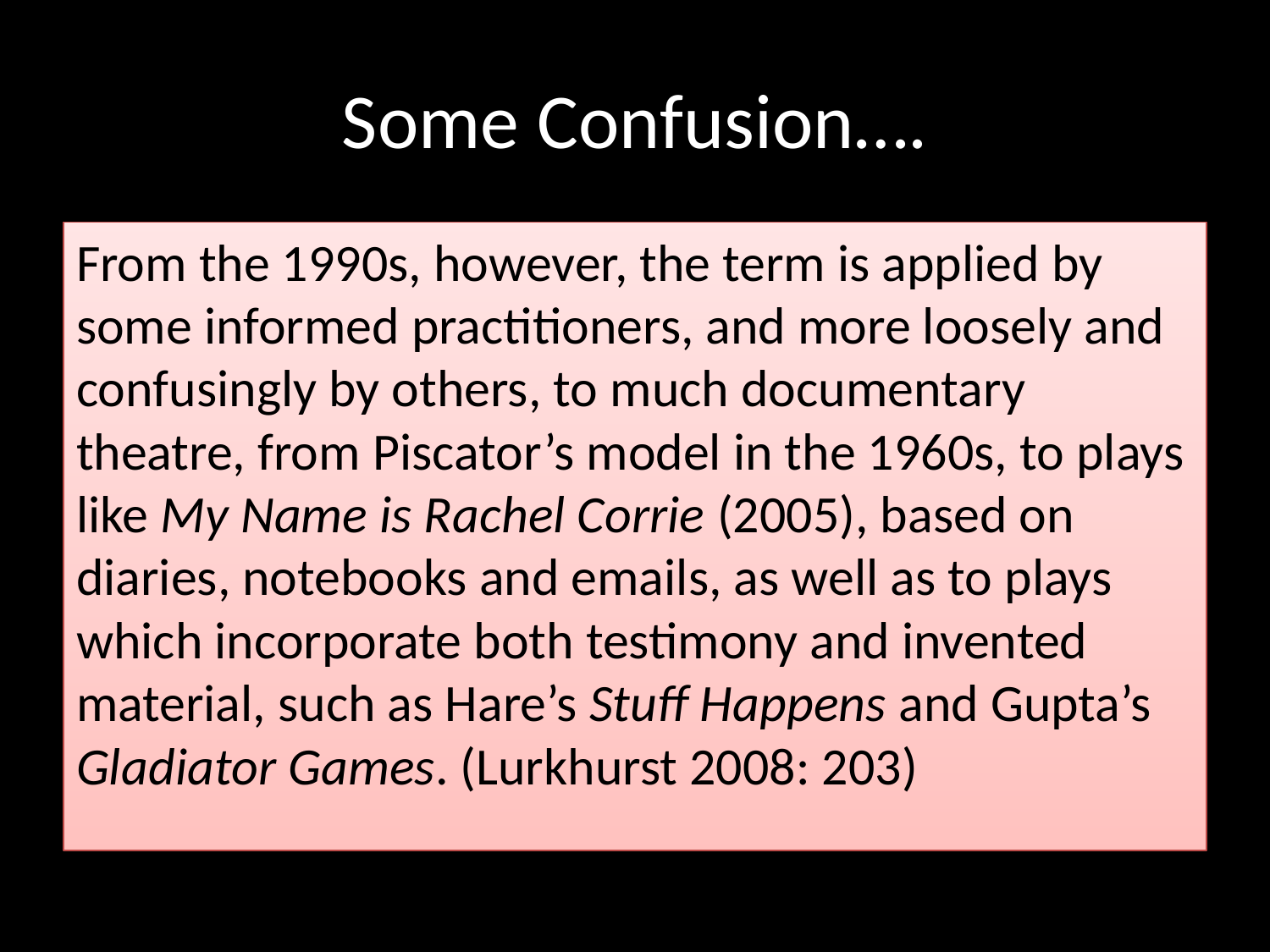

# Some Confusion….
From the 1990s, however, the term is applied by some informed practitioners, and more loosely and confusingly by others, to much documentary theatre, from Piscator’s model in the 1960s, to plays like My Name is Rachel Corrie (2005), based on diaries, notebooks and emails, as well as to plays which incorporate both testimony and invented material, such as Hare’s Stuff Happens and Gupta’s Gladiator Games. (Lurkhurst 2008: 203)